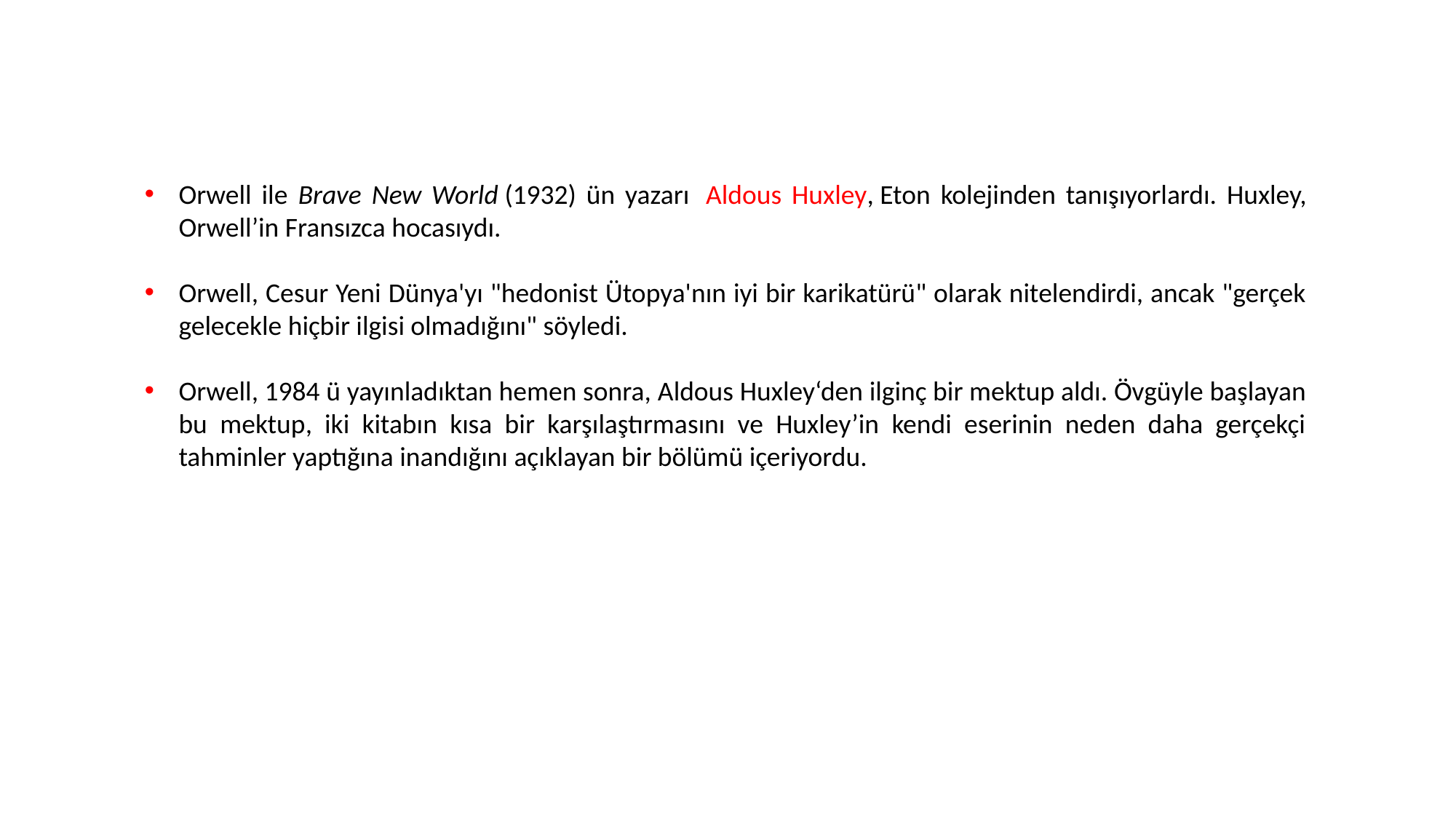

Orwell ile Brave New World (1932) ün yazarı  Aldous Huxley, Eton kolejinden tanışıyorlardı. Huxley, Orwell’in Fransızca hocasıydı.

Orwell, Cesur Yeni Dünya'yı "hedonist Ütopya'nın iyi bir karikatürü" olarak nitelendirdi, ancak "gerçek gelecekle hiçbir ilgisi olmadığını" söyledi.

Orwell, 1984 ü yayınladıktan hemen sonra, Aldous Huxley‘den ilginç bir mektup aldı. Övgüyle başlayan bu mektup, iki kitabın kısa bir karşılaştırmasını ve Huxley’in kendi eserinin neden daha gerçekçi tahminler yaptığına inandığını açıklayan bir bölümü içeriyordu.